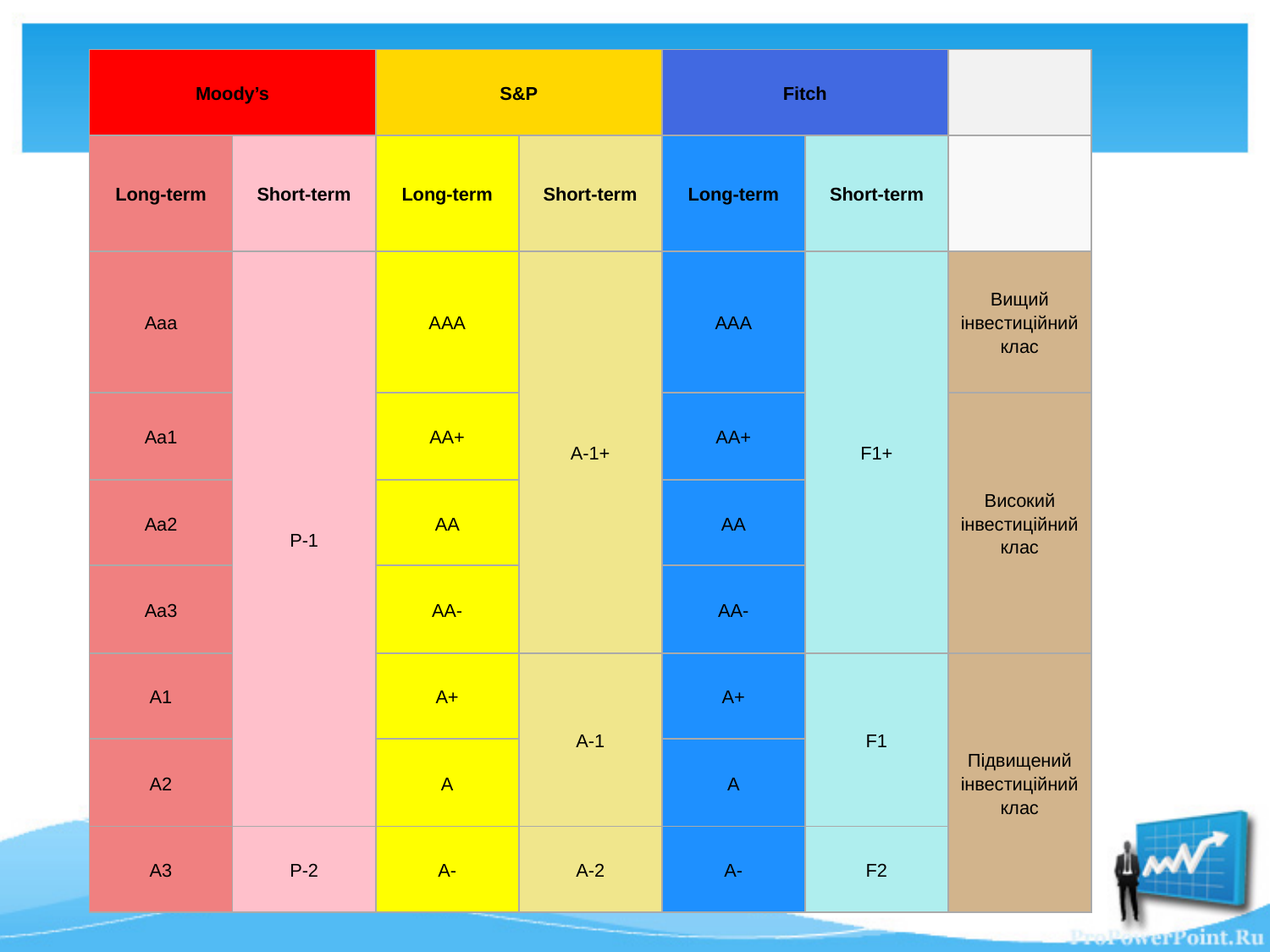

#
| Moody’s |  | S&P |  | Fitch |  |  |
| --- | --- | --- | --- | --- | --- | --- |
| Long-term | Short-term | Long-term | Short-term | Long-term | Short-term |  |
| Aaa | P-1 | AAA | A-1+ | AAA | F1+ | Вищий інвестиційний клас |
| Aa1 |  | AA+ |  | AA+ |  | Високий інвестиційний клас |
| Aa2 |  | AA |  | AA |  |  |
| Aa3 |  | AA- |  | AA- |  |  |
| A1 |  | A+ | A-1 | A+ | F1 | Підвищений інвестиційний клас |
| A2 |  | A |  | A |  |  |
| A3 | P-2 | A- | A-2 | A- | F2 |  |